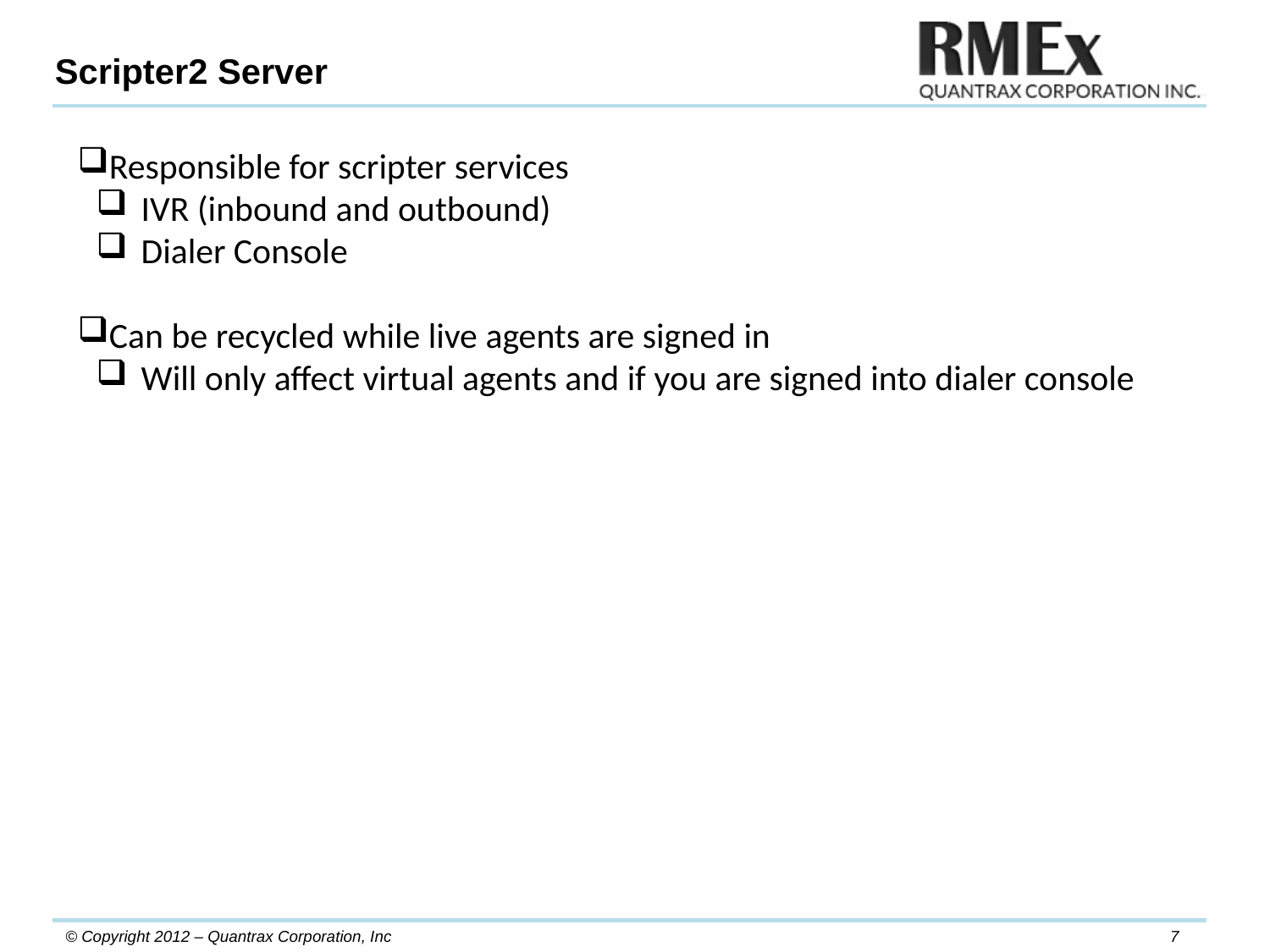

Scripter2 Server
Responsible for scripter services
IVR (inbound and outbound)
Dialer Console

Can be recycled while live agents are signed in
Will only affect virtual agents and if you are signed into dialer console